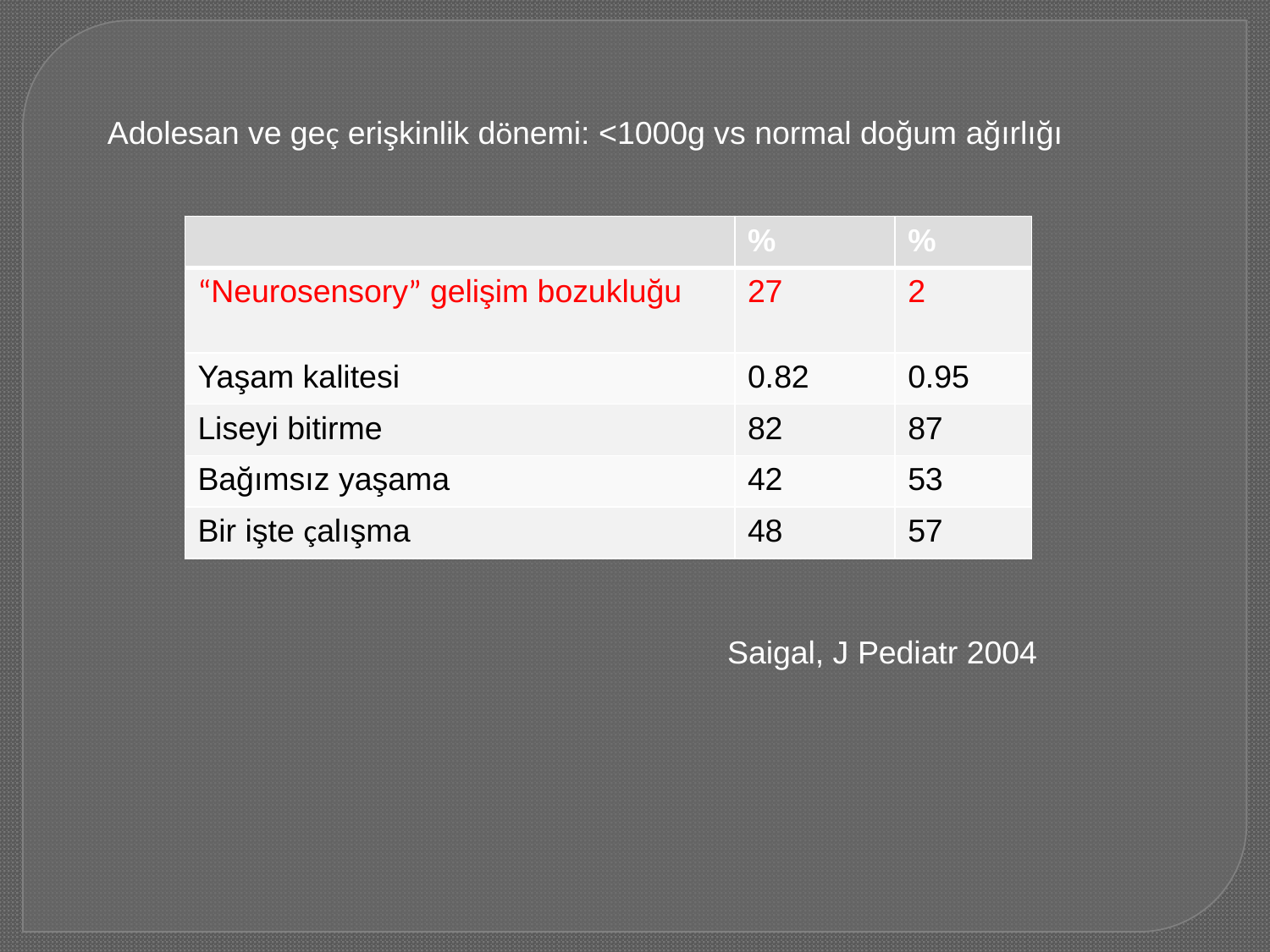

Adolesan ve geç erişkinlik dönemi: <1000g vs normal doğum ağırlığı
|  | % | % |
| --- | --- | --- |
| “Neurosensory” gelişim bozukluğu | 27 | 2 |
| Yaşam kalitesi | 0.82 | 0.95 |
| Liseyi bitirme | 82 | 87 |
| Bağımsız yaşama | 42 | 53 |
| Bir işte çalışma | 48 | 57 |
Saigal, J Pediatr 2004